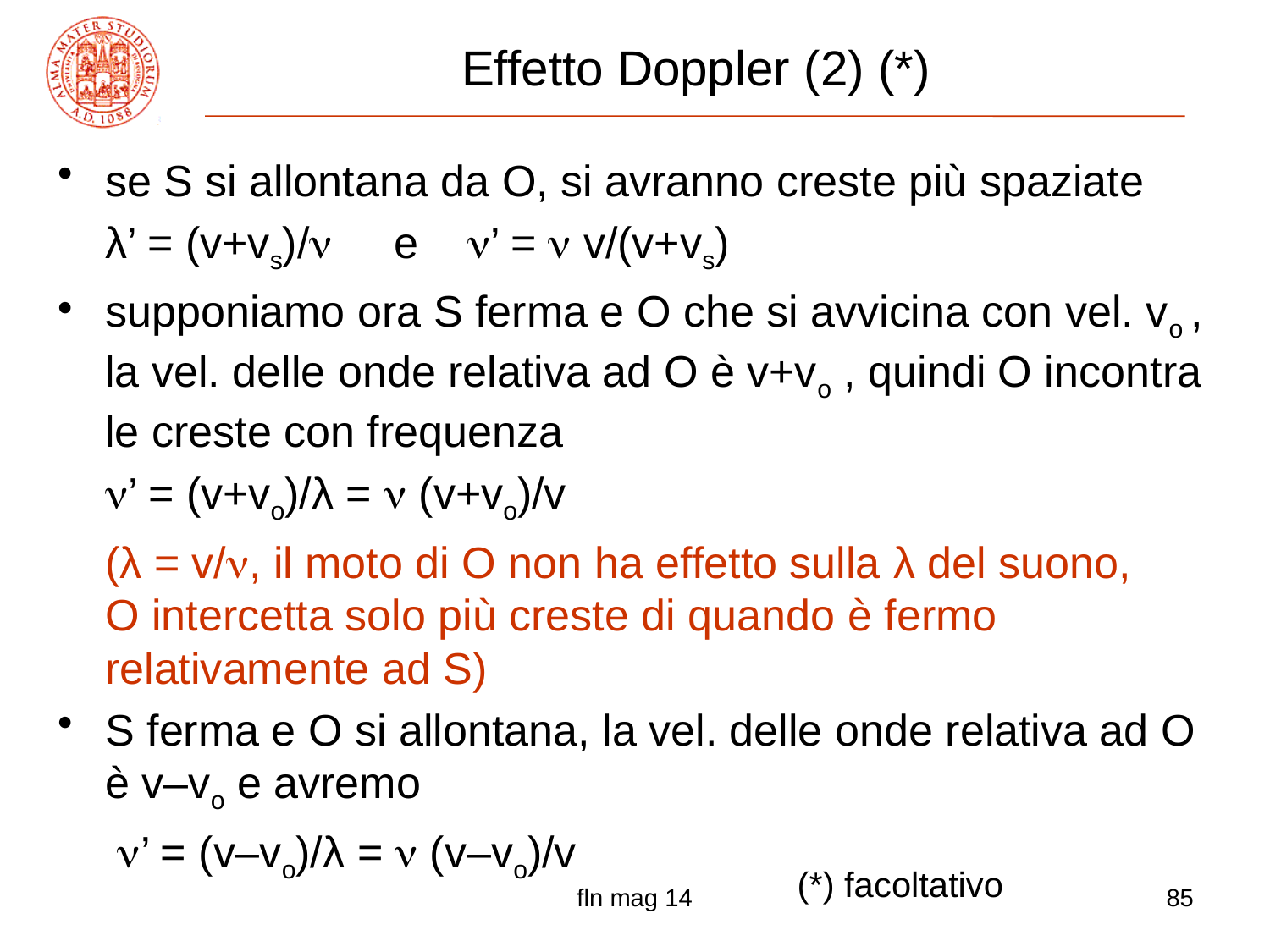

# Effetto Doppler (2) (*)
se S si allontana da O, si avranno creste più spaziate
	λ’ = (v+vs)/ν     e    ν’ = ν v/(v+vs)
supponiamo ora S ferma e O che si avvicina con vel. vo , la vel. delle onde relativa ad O è v+vo , quindi O incontra le creste con frequenza
	ν’ = (v+vo)/λ = ν (v+vo)/v
	(λ = v/ν, il moto di O non ha effetto sulla λ del suono,    O intercetta solo più creste di quando è fermo relativamente ad S)
S ferma e O si allontana, la vel. delle onde relativa ad O è v–vo e avremo
	 ν’ = (v–vo)/λ = ν (v–vo)/v
(*) facoltativo
fln mag 14
85